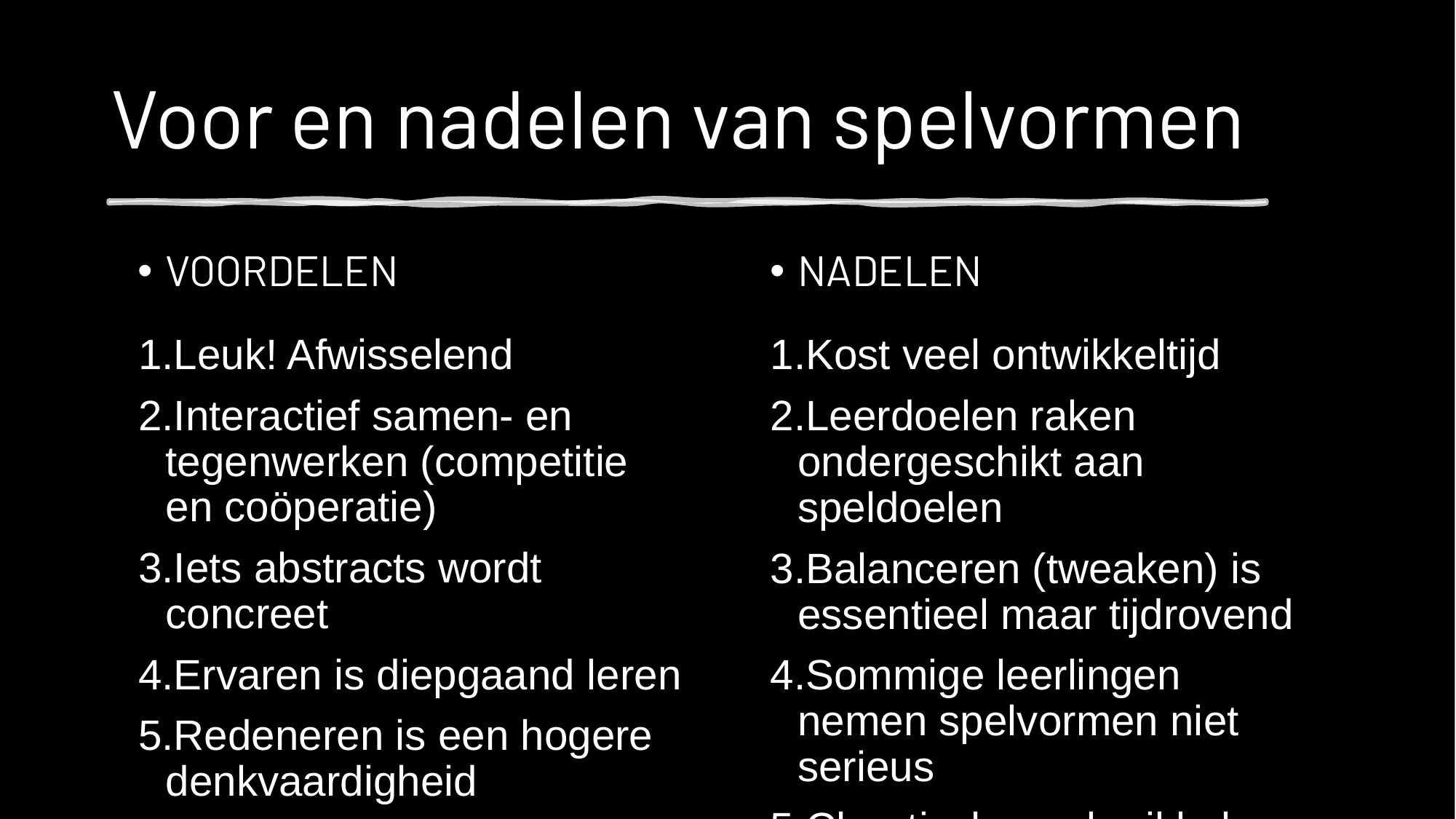

# Voor en nadelen van spelvormen

VOORDELEN
NADELEN
Leuk! Afwisselend
Interactief samen- en tegenwerken (competitie en coöperatie)
Iets abstracts wordt concreet
Ervaren is diepgaand leren
Redeneren is een hogere denkvaardigheid
Kost veel ontwikkeltijd
Leerdoelen raken ondergeschikt aan speldoelen
Balanceren (tweaken) is essentieel maar tijdrovend
Sommige leerlingen nemen spelvormen niet serieus
Chaotisch, veel prikkels